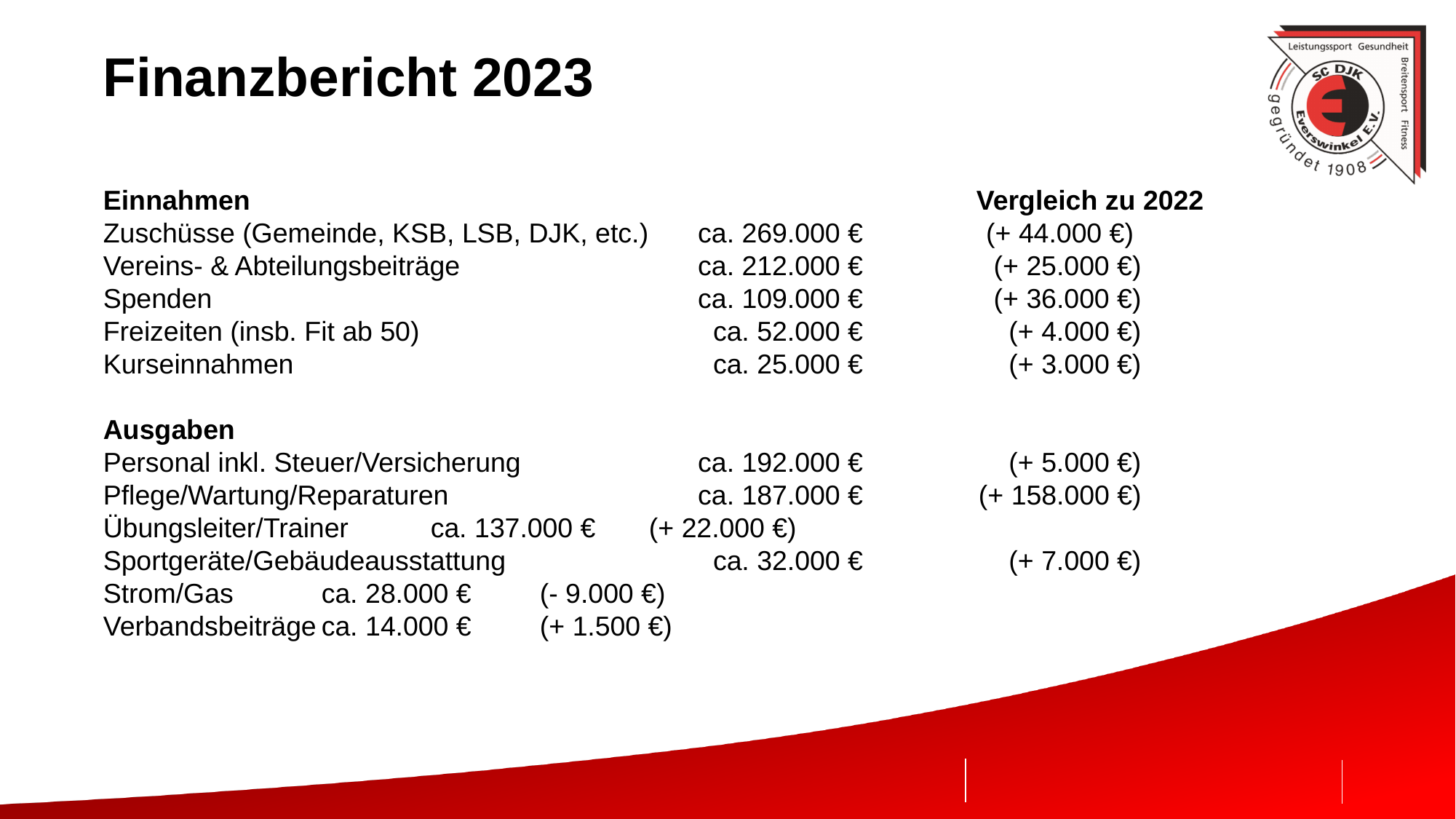

# Finanzbericht 2023
Einnahmen			Vergleich zu 2022
Zuschüsse (Gemeinde, KSB, LSB, DJK, etc.)	ca. 269.000 €	(+ 44.000 €)
Vereins- & Abteilungsbeiträge	ca. 212.000 €	(+ 25.000 €)
Spenden	ca. 109.000 €	(+ 36.000 €)
Freizeiten (insb. Fit ab 50)	ca. 52.000 €	(+ 4.000 €)
Kurseinnahmen	ca. 25.000 €	(+ 3.000 €)

Ausgaben
Personal inkl. Steuer/Versicherung	ca. 192.000 €	(+ 5.000 €)
Pflege/Wartung/Reparaturen	ca. 187.000 €	(+ 158.000 €)
Übungsleiter/Trainer	ca. 137.000 €	(+ 22.000 €)
Sportgeräte/Gebäudeausstattung	ca. 32.000 €	(+ 7.000 €)
Strom/Gas	ca. 28.000 €	(- 9.000 €)
Verbandsbeiträge	ca. 14.000 €	(+ 1.500 €)